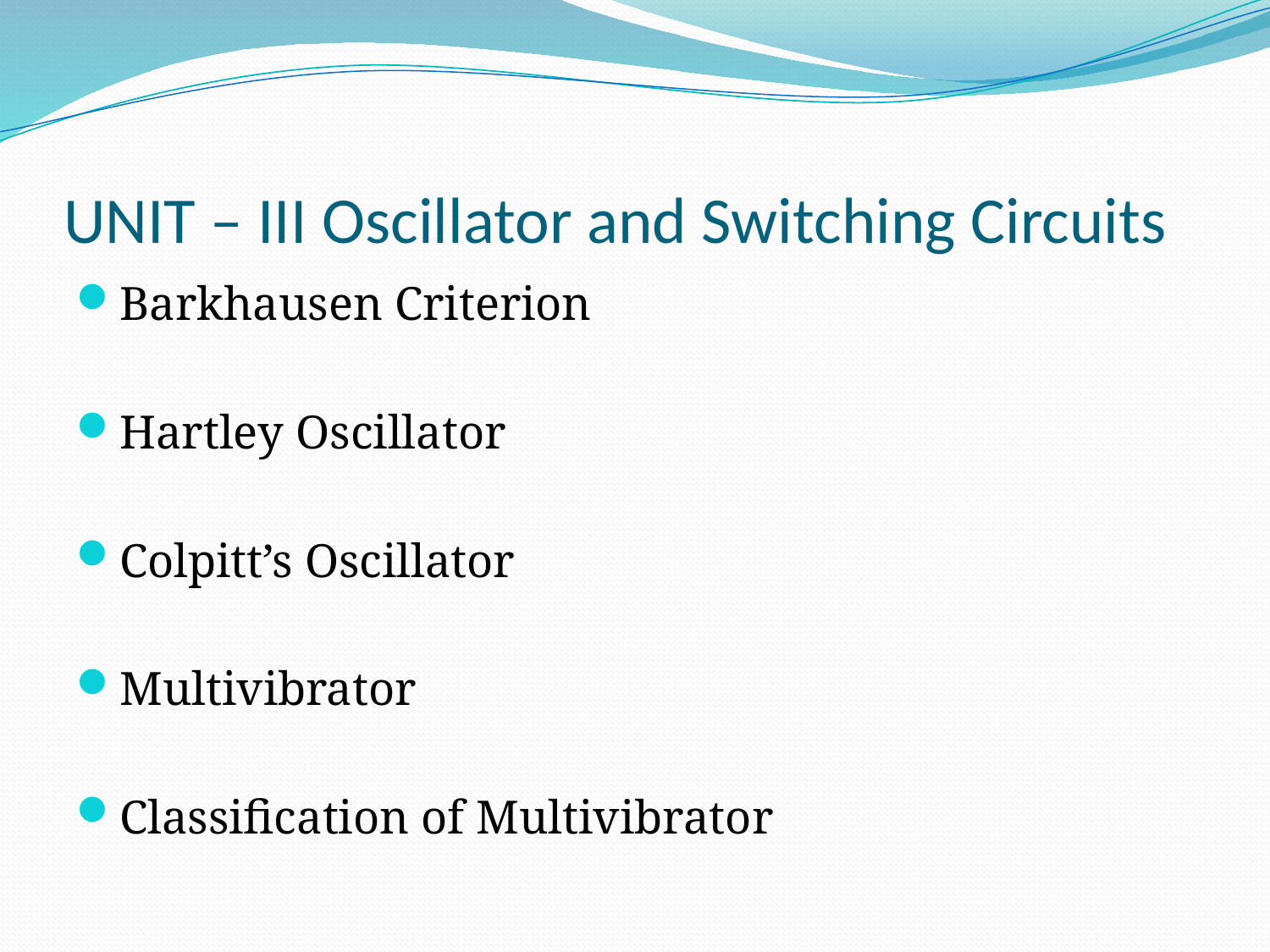

# UNIT – III Oscillator and Switching Circuits
Barkhausen Criterion

Hartley Oscillator

Colpitt’s Oscillator

Multivibrator

Classification of Multivibrator